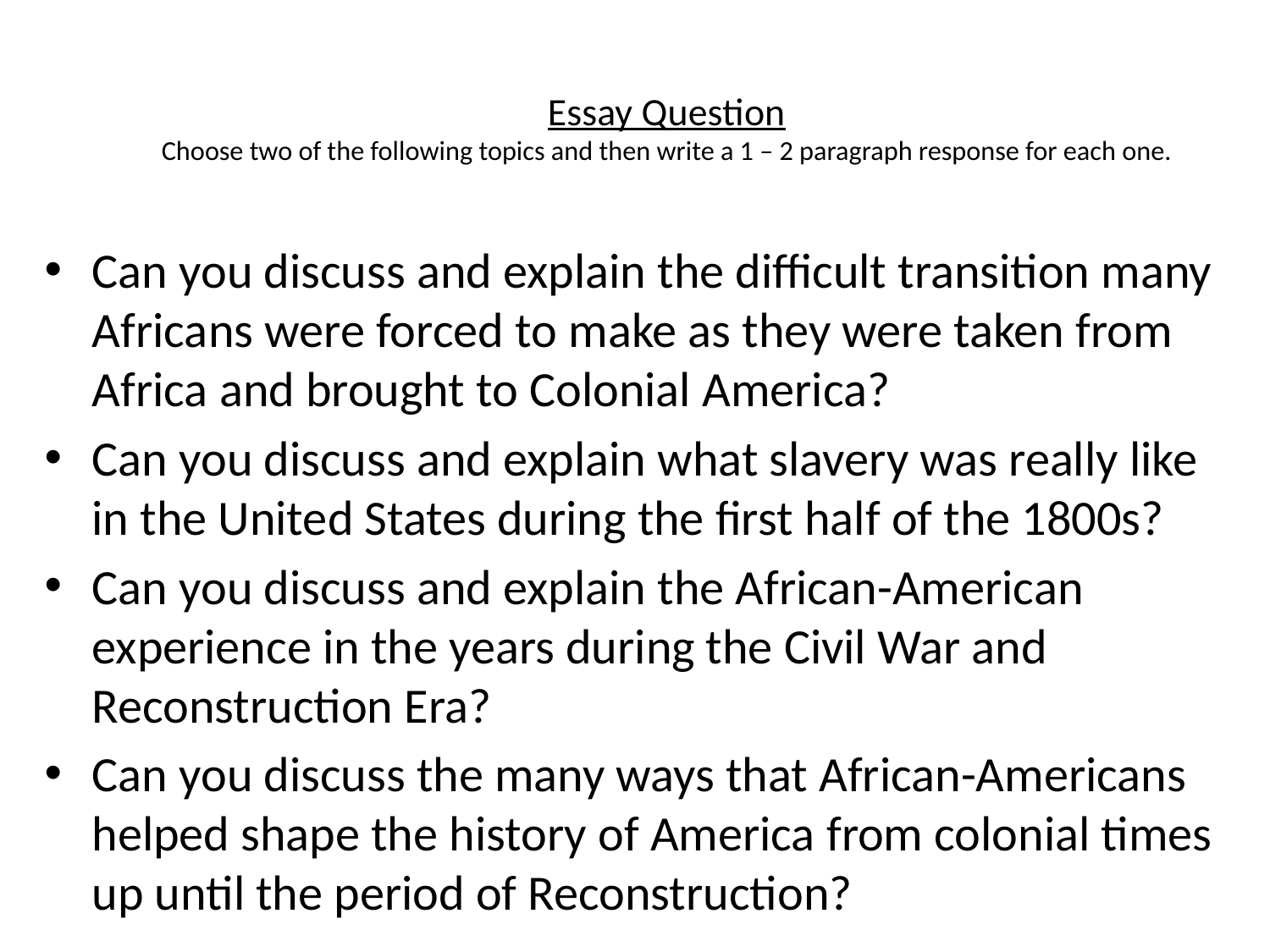

# Essay Question Choose two of the following topics and then write a 1 – 2 paragraph response for each one.
Can you discuss and explain the difficult transition many Africans were forced to make as they were taken from Africa and brought to Colonial America?
Can you discuss and explain what slavery was really like in the United States during the first half of the 1800s?
Can you discuss and explain the African-American experience in the years during the Civil War and Reconstruction Era?
Can you discuss the many ways that African-Americans helped shape the history of America from colonial times up until the period of Reconstruction?